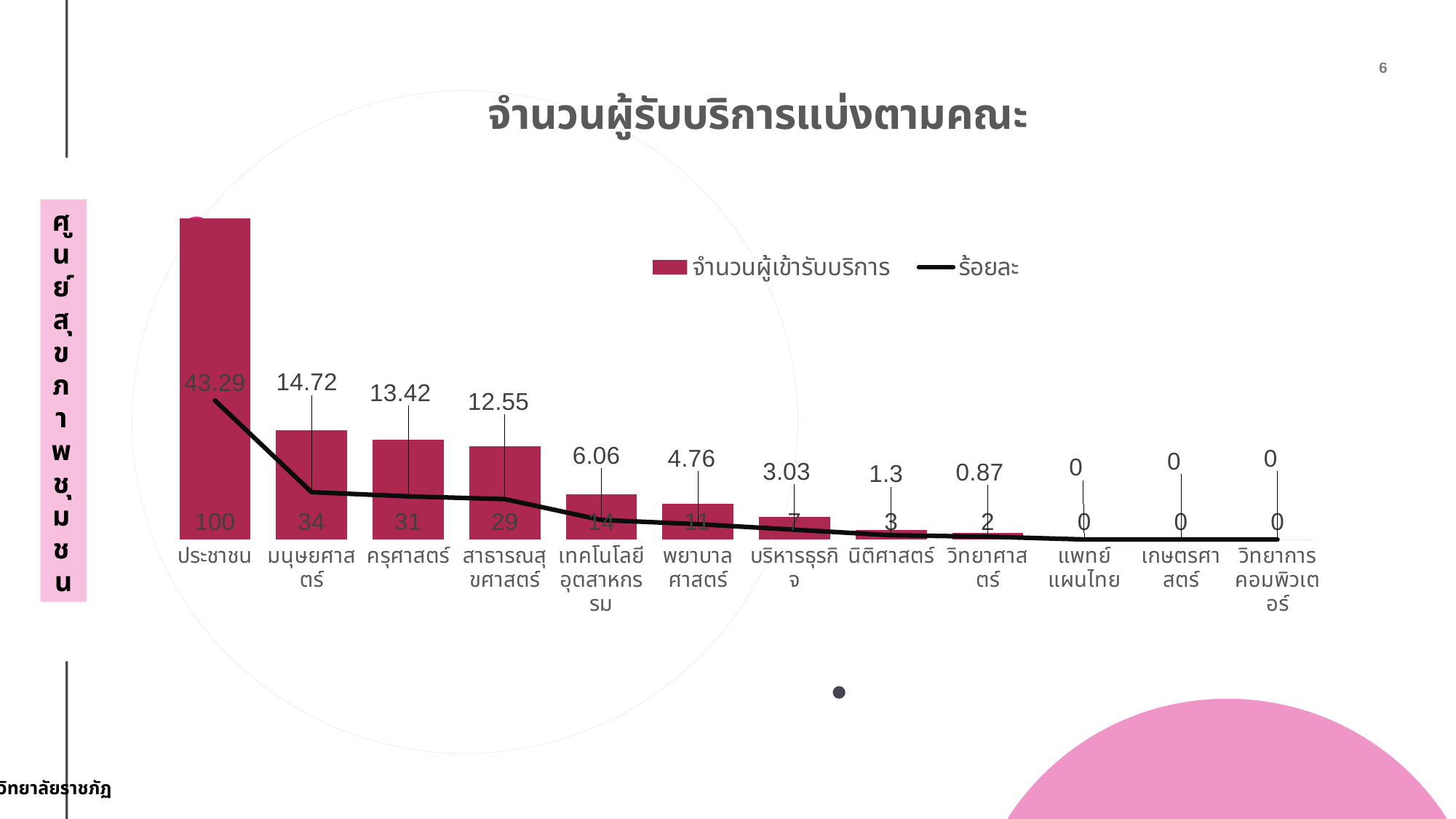

### Chart: จำนวนผู้รับบริการแบ่งตามคณะ

| Category | จำนวนผู้เข้ารับบริการ | ร้อยละ |
|---|---|---|
| ประชาชน | 100.0 | 43.29 |
| มนุษยศาสตร์ | 34.0 | 14.72 |
| ครุศาสตร์ | 31.0 | 13.42 |
| สาธารณสุขศาสตร์ | 29.0 | 12.55 |
| เทคโนโลยีอุตสาหกรรม | 14.0 | 6.06 |
| พยาบาลศาสตร์ | 11.0 | 4.76 |
| บริหารธุรกิจ | 7.0 | 3.03 |
| นิติศาสตร์ | 3.0 | 1.3 |
| วิทยาศาสตร์ | 2.0 | 0.87 |
| แพทย์แผนไทย | 0.0 | 0.0 |
| เกษตรศาสตร์ | 0.0 | 0.0 |
| วิทยาการคอมพิวเตอร์ | 0.0 | 0.0 |
ศูนย์สุขภาพชุมชน
รายงานผลการดำเนินงานศูนย์สุขภาพชุมชน มหาวิทยาลัยราชภัฏอุบลราชธานี ประจำเดือน สิงหาคม วันที่ 3 กันยายน 2564 ณ ห้องประชุม 1 ชั้น 2 คณะสาธารณสุขศาสตร์  มหาวิทยาลัยราชภัฏอุบลราชธานี